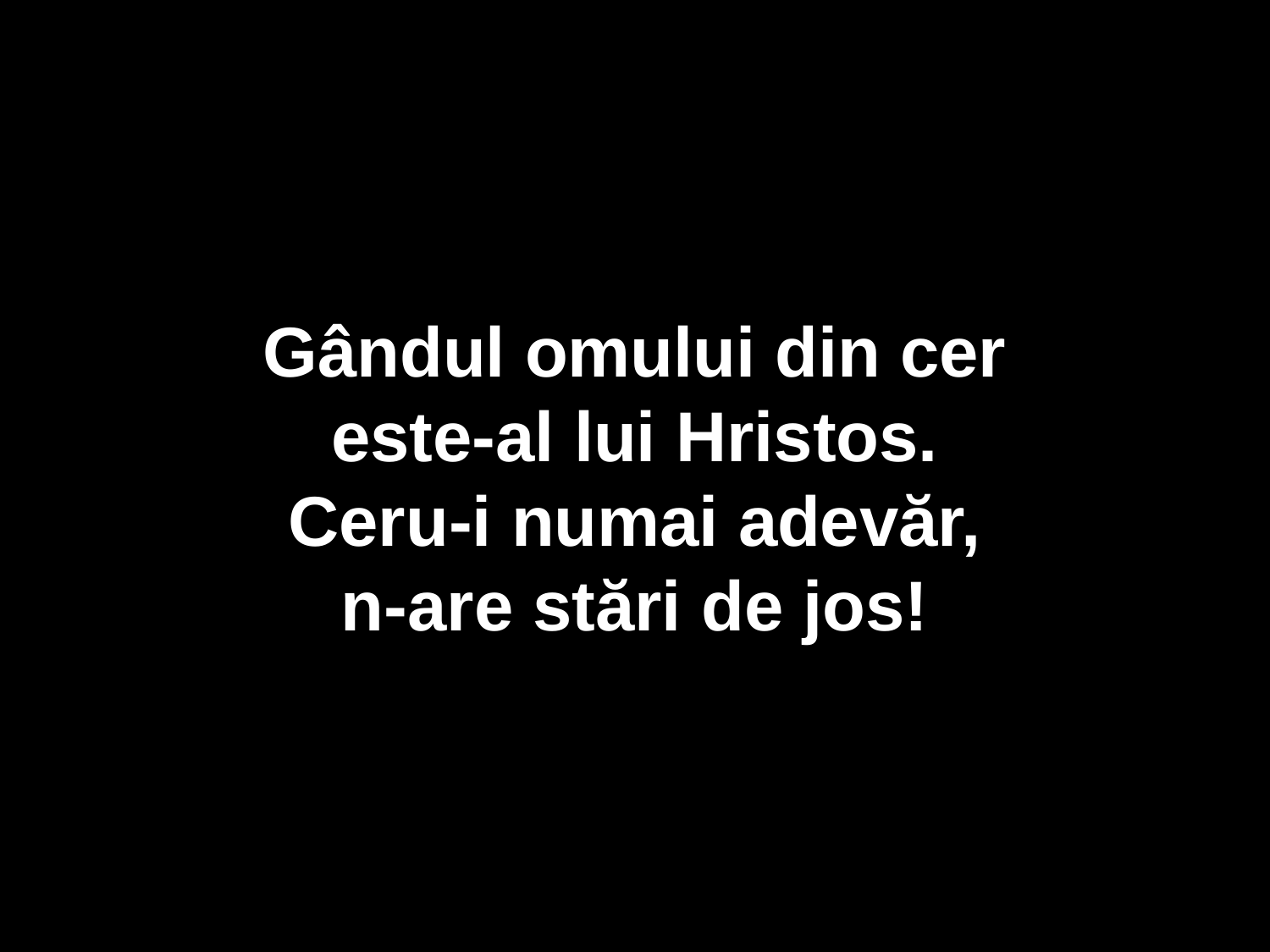

Gândul omului din cer
este-al lui Hristos.
Ceru-i numai adevăr,
n-are stări de jos!